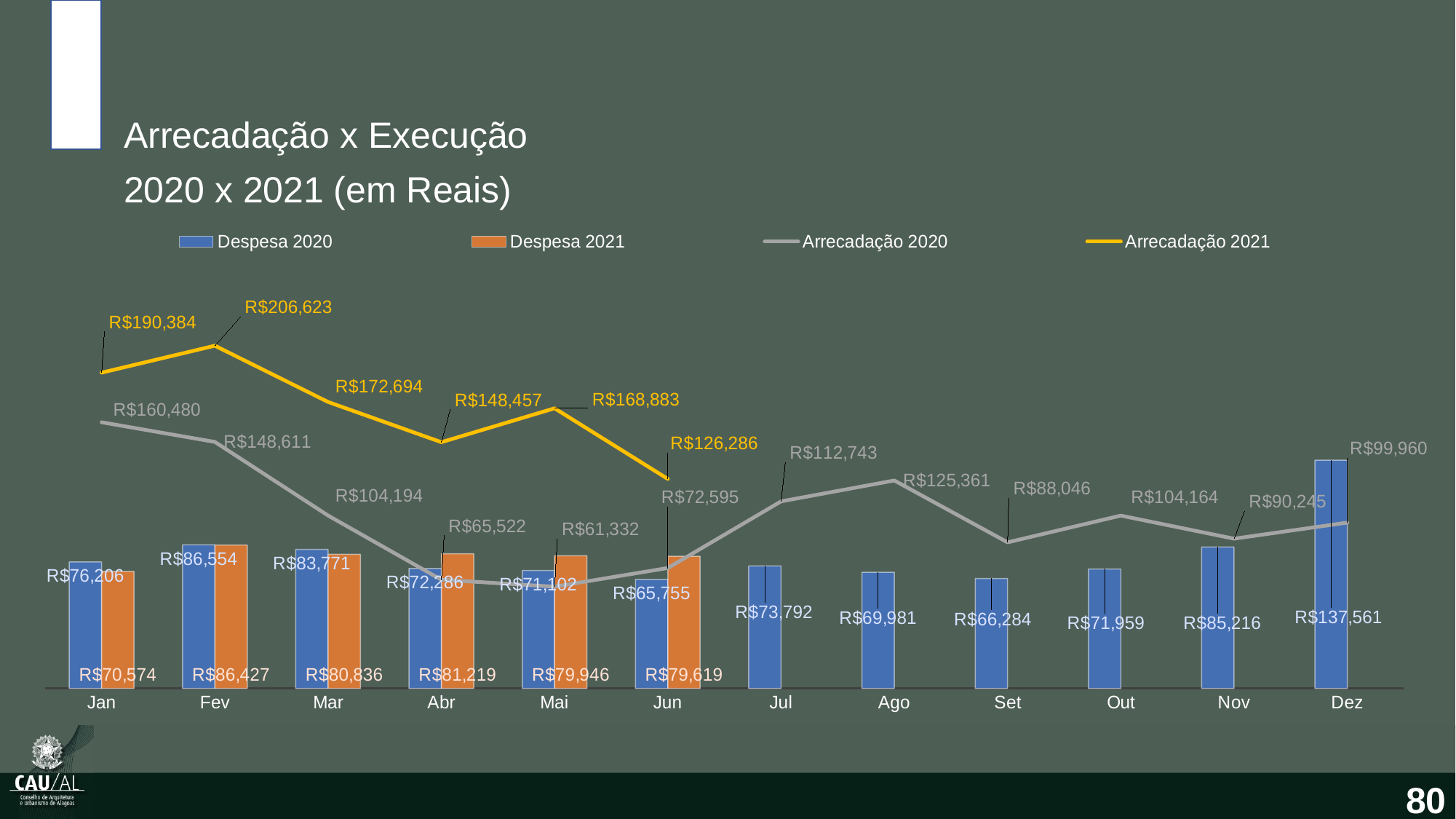

Arrecadação x Execução
2020 x 2021 (em Reais)

### Chart

| Category | Despesa 2020 | Despesa 2021 | Arrecadação 2020 | Arrecadação 2021 |
|---|---|---|---|---|
| Jan | 76206.48 | 70573.77 | 160480.14 | 190384.4 |
| Fev | 86554.15000000001 | 86426.51 | 148611.03 | 206623.07 |
| Mar | 83771.19 | 80836.03 | 104193.67000000001 | 172693.96 |
| Abr | 72285.73 | 81219.48 | 65522.43 | 148457.05 |
| Mai | 71102.31 | 79945.73999999999 | 61332.46 | 168883.41 |
| Jun | 65755.38 | 79618.55 | 72594.66 | 126286.18000000001 |
| Jul | 73792.07 | None | 112743.08 | None |
| Ago | 69981.19 | None | 125360.51 | None |
| Set | 66284.1 | None | 88045.55 | None |
| Out | 71958.61 | None | 104163.7 | None |
| Nov | 85215.9 | None | 90245.37000000001 | None |
| Dez | 137561.3 | None | 99959.95 | None |